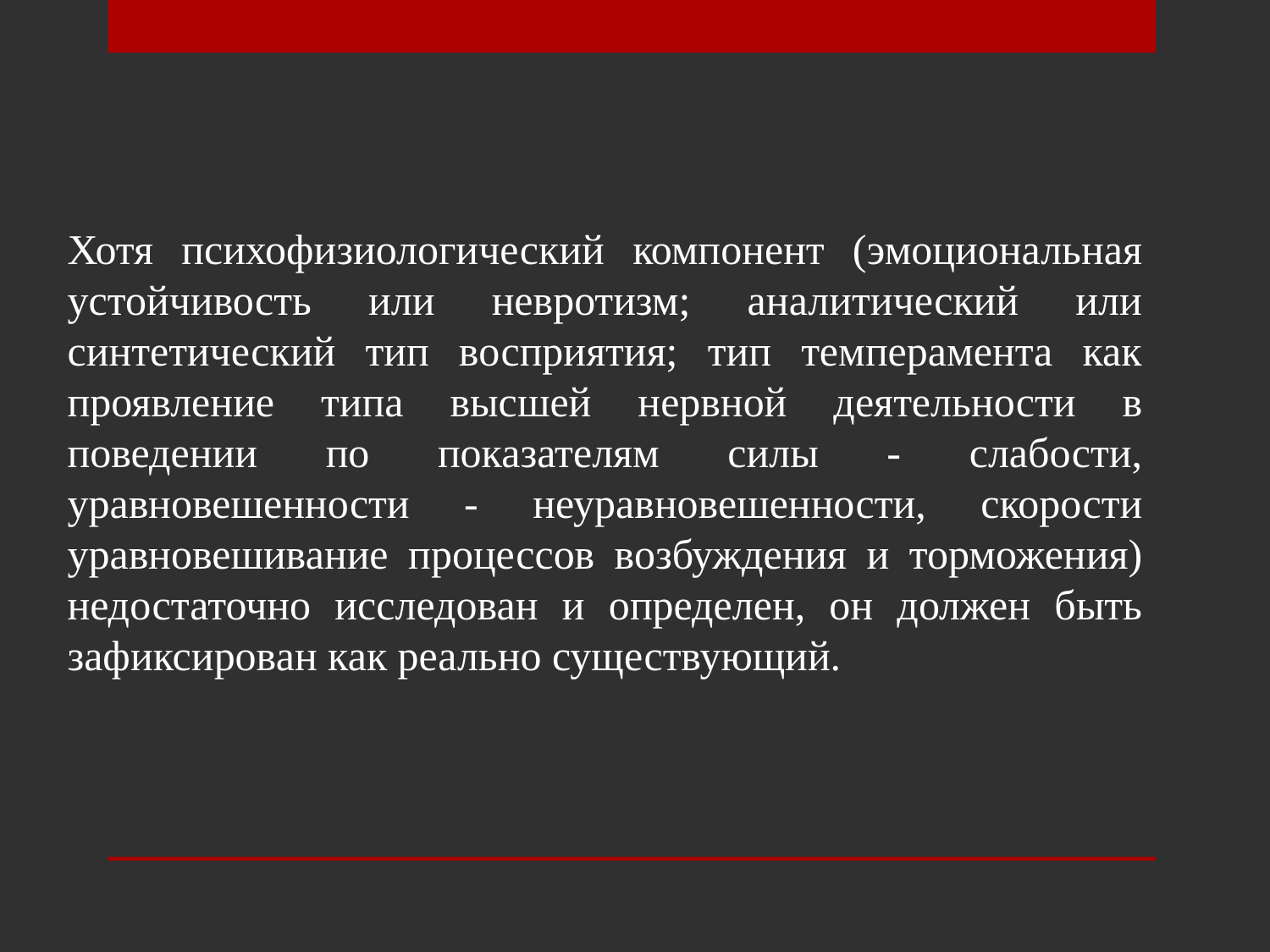

Хотя психофизиологический компонент (эмоциональная устойчивость или невротизм; аналитический или синтетический тип восприятия; тип темперамента как проявление типа высшей нервной деятельности в поведении по показателям силы - слабости, уравновешенности - неуравновешенности, скорости уравновешивание процессов возбуждения и торможения) недостаточно исследован и определен, он должен быть зафиксирован как реально существующий.